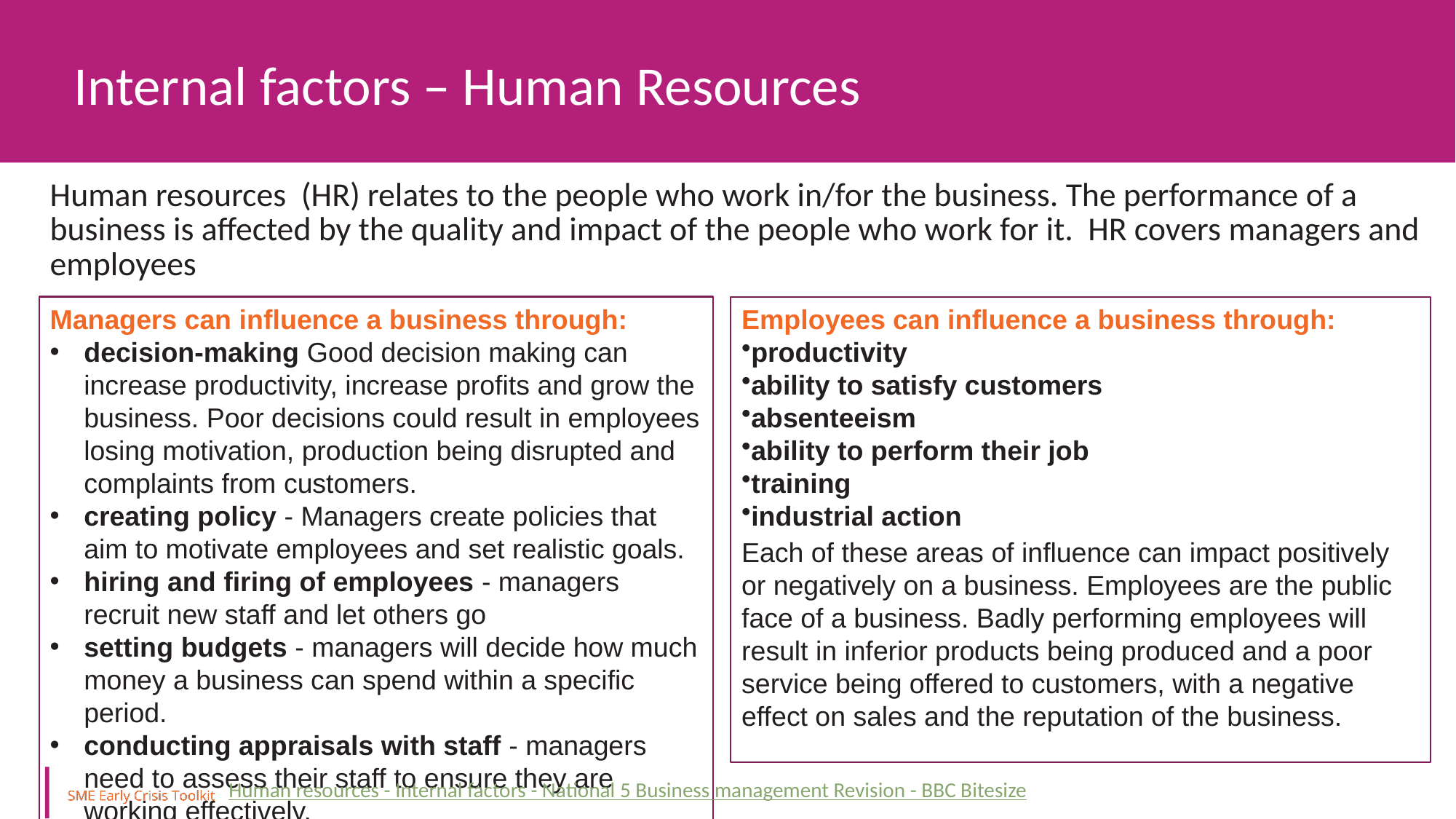

Internal factors – Human Resources
Human resources  (HR) relates to the people who work in/for the business. The performance of a business is affected by the quality and impact of the people who work for it.  HR covers managers and employees

Managers can influence a business through:
decision-making Good decision making can increase productivity, increase profits and grow the business. Poor decisions could result in employees losing motivation, production being disrupted and complaints from customers.
creating policy - Managers create policies that aim to motivate employees and set realistic goals.
hiring and firing of employees - managers recruit new staff and let others go
setting budgets - managers will decide how much money a business can spend within a specific period.
conducting appraisals with staff - managers need to assess their staff to ensure they are working effectively.
Employees can influence a business through:
productivity
ability to satisfy customers
absenteeism
ability to perform their job
training
industrial action

Each of these areas of influence can impact positively or negatively on a business. Employees are the public face of a business. Badly performing employees will result in inferior products being produced and a poor service being offered to customers, with a negative effect on sales and the reputation of the business.

Human resources - Internal factors - National 5 Business management Revision - BBC Bitesize